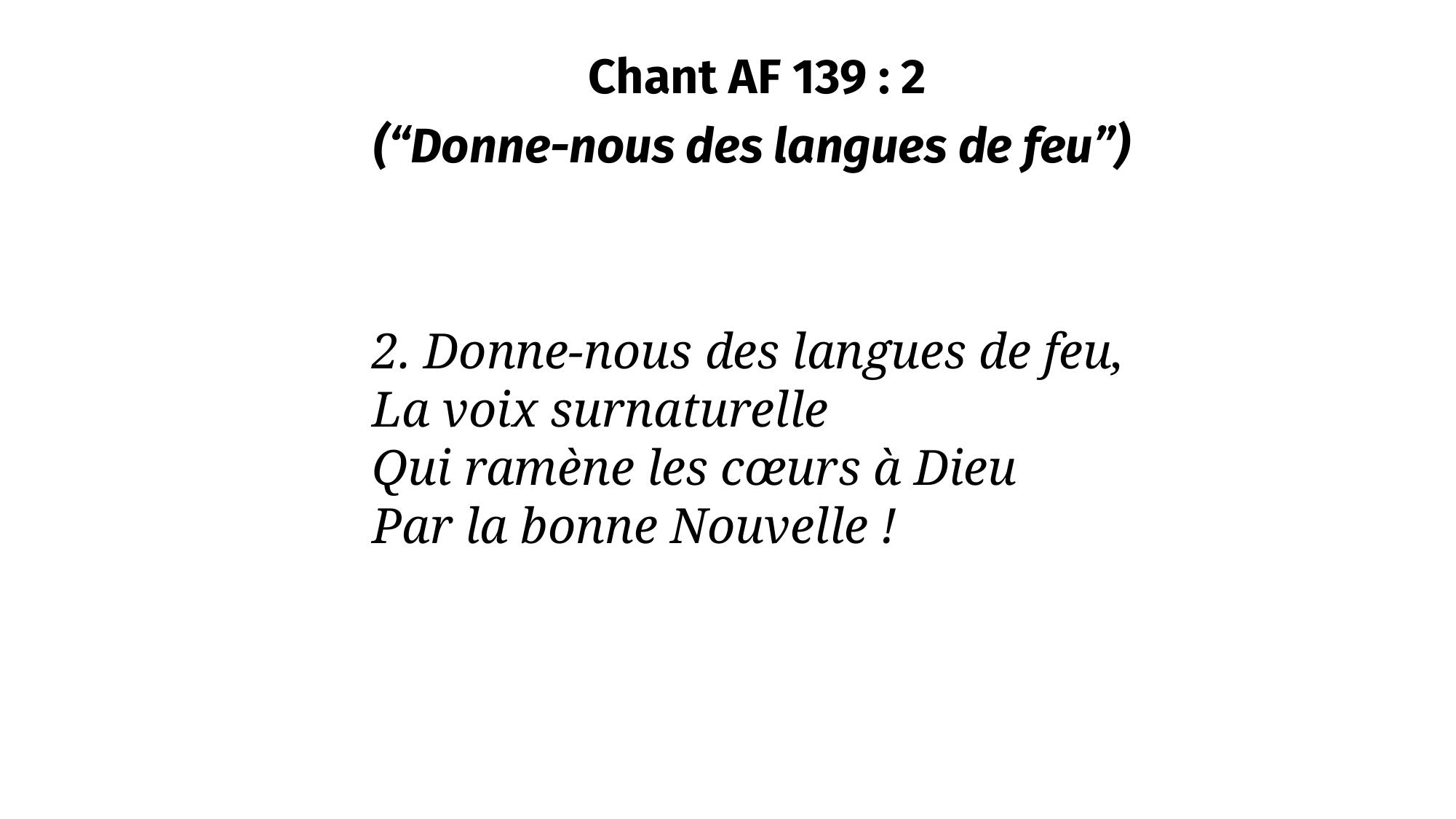

Chant AF 139 : 2
(“Donne-nous des langues de feu”)
2. Donne-nous des langues de feu,
La voix surnaturelle
Qui ramène les cœurs à Dieu
Par la bonne Nouvelle !